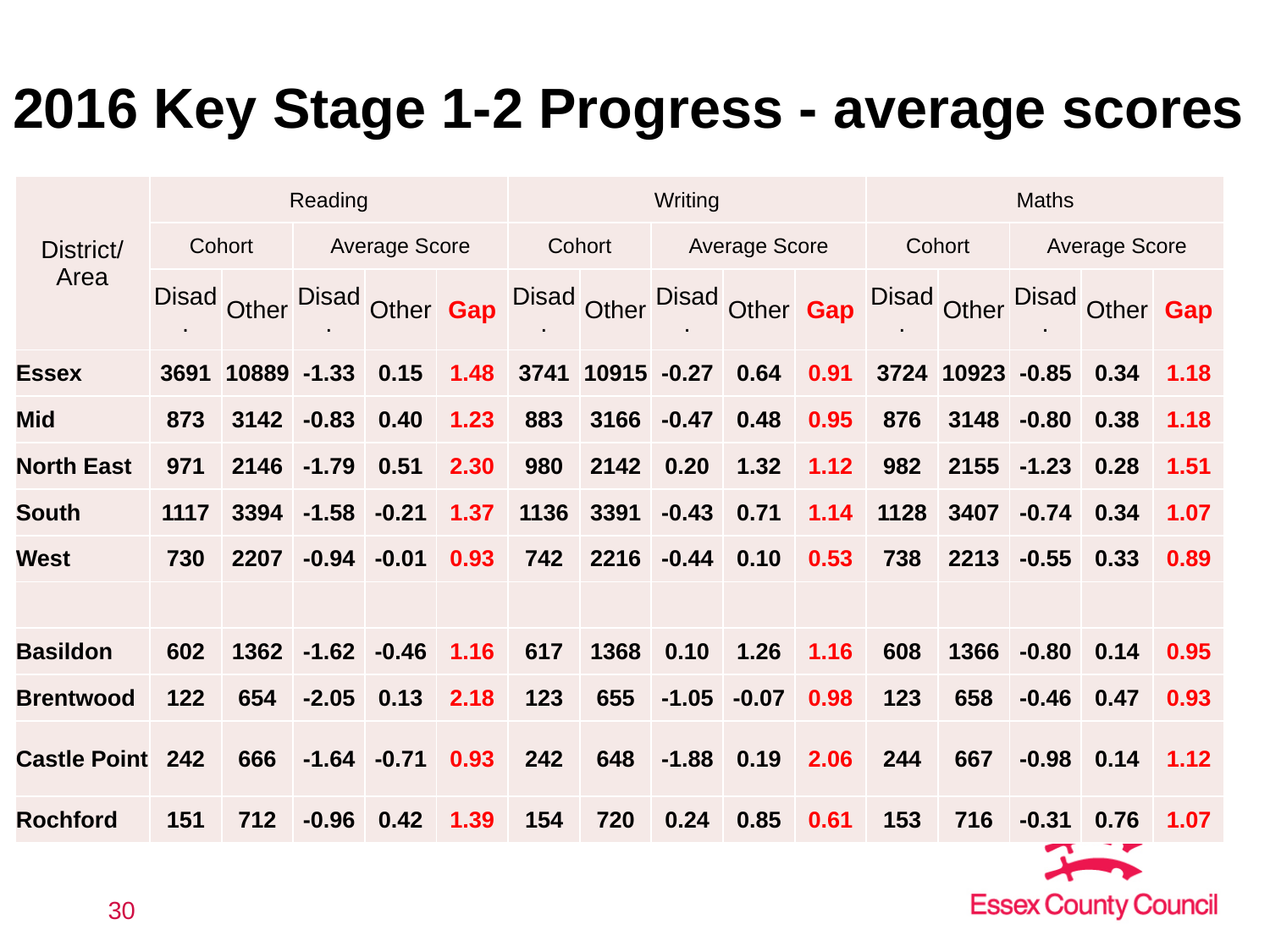

# 2016 Key Stage 1-2 Progress - average scores
| District/ Area | Reading |  |  |  |  | Writing |  |  |  |  | Maths |  |  |  |  |
| --- | --- | --- | --- | --- | --- | --- | --- | --- | --- | --- | --- | --- | --- | --- | --- |
|  | Cohort |  | Average Score |  |  | Cohort |  | Average Score |  |  | Cohort |  | Average Score |  |  |
|  | Disad. | Other | Disad. | Other | Gap | Disad. | Other | Disad. | Other | Gap | Disad. | Other | Disad. | Other | Gap |
| Essex | 3691 | 10889 | -1.33 | 0.15 | 1.48 | 3741 | 10915 | -0.27 | 0.64 | 0.91 | 3724 | 10923 | -0.85 | 0.34 | 1.18 |
| Mid | 873 | 3142 | -0.83 | 0.40 | 1.23 | 883 | 3166 | -0.47 | 0.48 | 0.95 | 876 | 3148 | -0.80 | 0.38 | 1.18 |
| North East | 971 | 2146 | -1.79 | 0.51 | 2.30 | 980 | 2142 | 0.20 | 1.32 | 1.12 | 982 | 2155 | -1.23 | 0.28 | 1.51 |
| South | 1117 | 3394 | -1.58 | -0.21 | 1.37 | 1136 | 3391 | -0.43 | 0.71 | 1.14 | 1128 | 3407 | -0.74 | 0.34 | 1.07 |
| West | 730 | 2207 | -0.94 | -0.01 | 0.93 | 742 | 2216 | -0.44 | 0.10 | 0.53 | 738 | 2213 | -0.55 | 0.33 | 0.89 |
|  |  |  |  |  |  |  |  |  |  |  |  |  |  |  |  |
| Basildon | 602 | 1362 | -1.62 | -0.46 | 1.16 | 617 | 1368 | 0.10 | 1.26 | 1.16 | 608 | 1366 | -0.80 | 0.14 | 0.95 |
| Brentwood | 122 | 654 | -2.05 | 0.13 | 2.18 | 123 | 655 | -1.05 | -0.07 | 0.98 | 123 | 658 | -0.46 | 0.47 | 0.93 |
| Castle Point | 242 | 666 | -1.64 | -0.71 | 0.93 | 242 | 648 | -1.88 | 0.19 | 2.06 | 244 | 667 | -0.98 | 0.14 | 1.12 |
| Rochford | 151 | 712 | -0.96 | 0.42 | 1.39 | 154 | 720 | 0.24 | 0.85 | 0.61 | 153 | 716 | -0.31 | 0.76 | 1.07 |
30